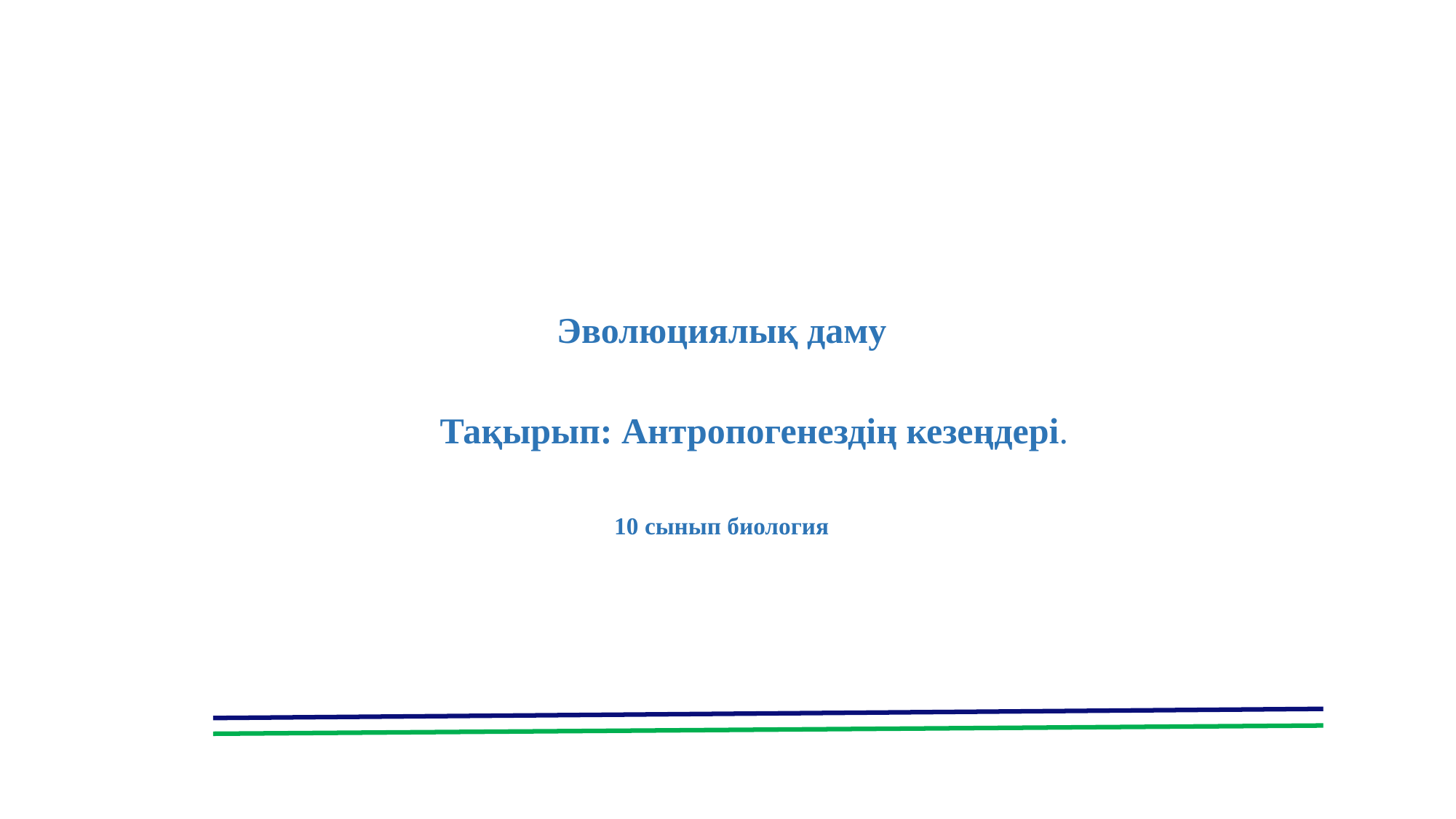

Эволюциялық даму
       Тақырып: Антропогенездің кезеңдері.

10 сынып биология